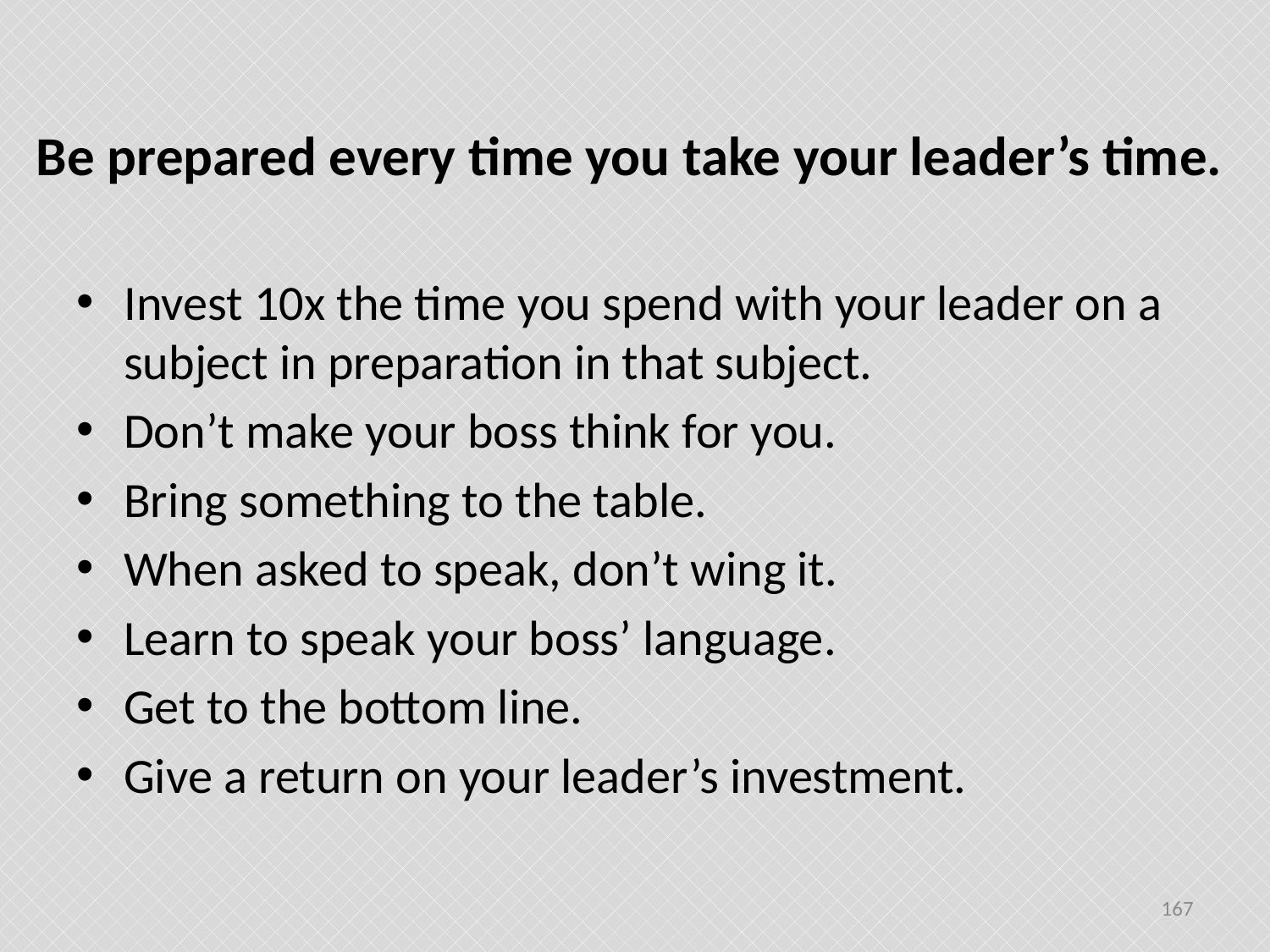

# Be prepared every time you take your leader’s time.
Invest 10x the time you spend with your leader on a subject in preparation in that subject.
Don’t make your boss think for you.
Bring something to the table.
When asked to speak, don’t wing it.
Learn to speak your boss’ language.
Get to the bottom line.
Give a return on your leader’s investment.
167